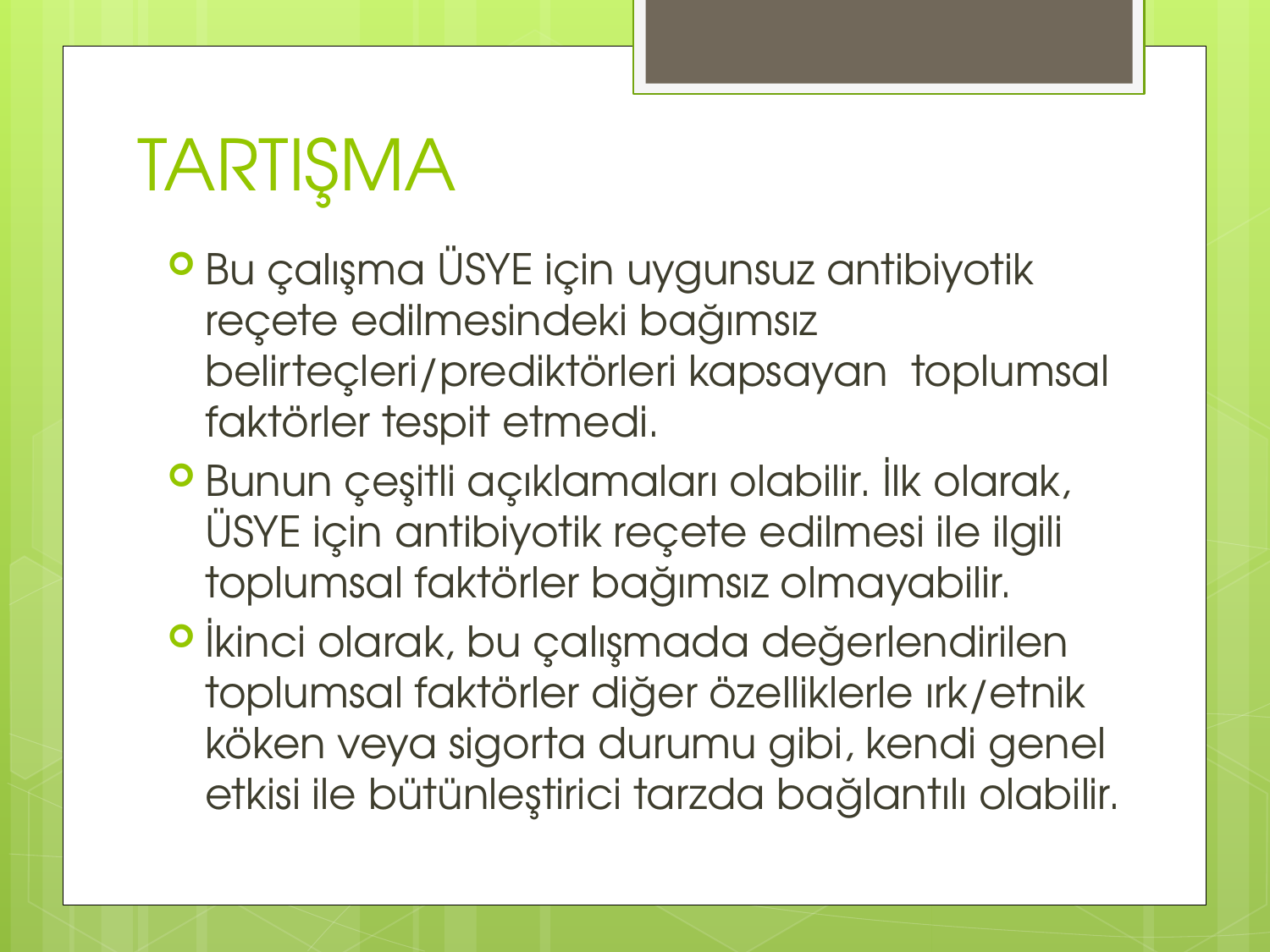

# TARTIŞMA
Bu çalışma ÜSYE için uygunsuz antibiyotik reçete edilmesindeki bağımsız belirteçleri/prediktörleri kapsayan  toplumsal faktörler tespit etmedi.
Bunun çeşitli açıklamaları olabilir. İlk olarak, ÜSYE için antibiyotik reçete edilmesi ile ilgili toplumsal faktörler bağımsız olmayabilir.
İkinci olarak, bu çalışmada değerlendirilen toplumsal faktörler diğer özelliklerle ırk/etnik köken veya sigorta durumu gibi, kendi genel etkisi ile bütünleştirici tarzda bağlantılı olabilir.